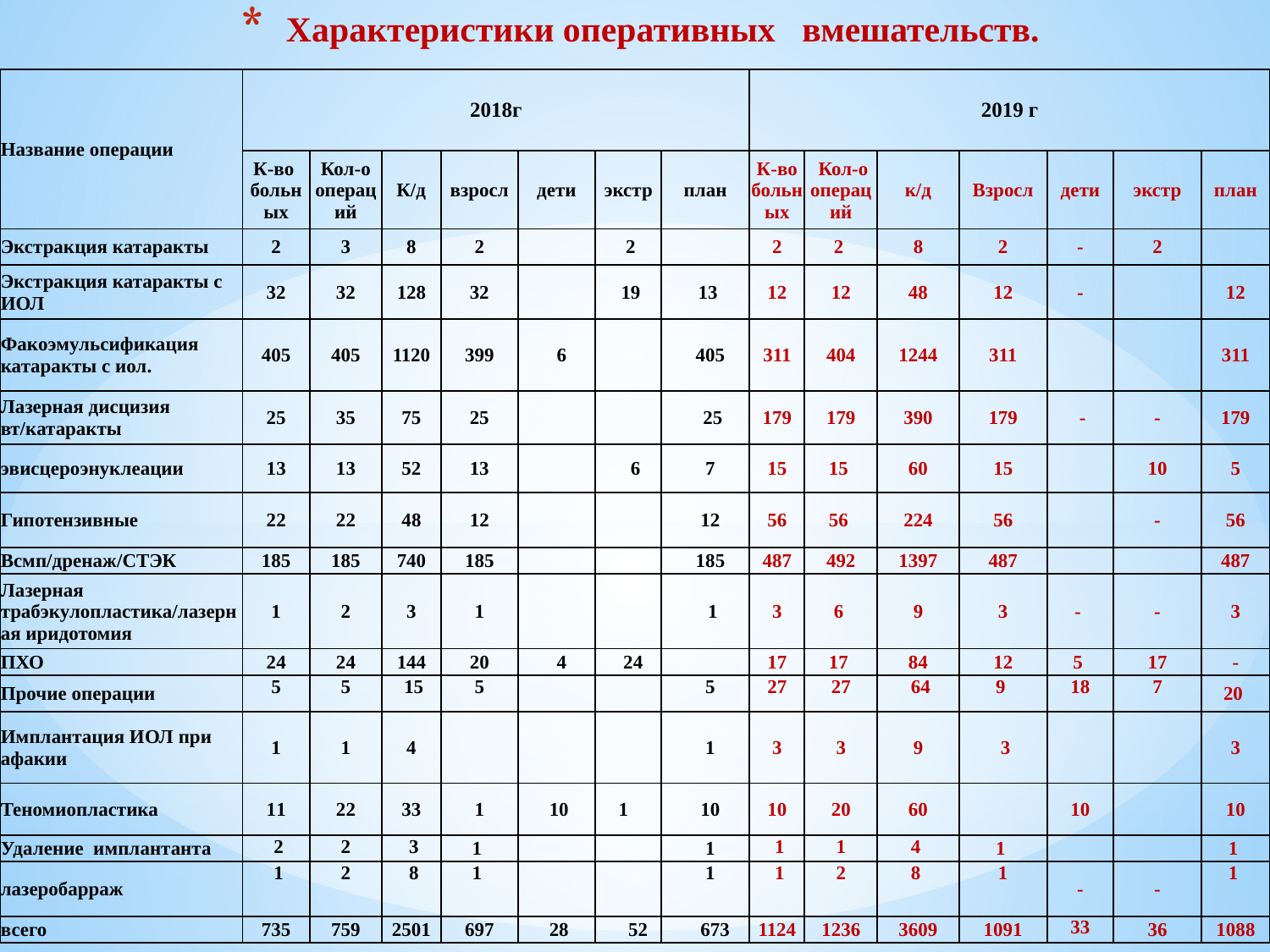

# Характеристики оперативных   вмешательств.
| Название операции | 2018г |  |  |  |  |  |  | 2019 г |  |  |  |  |  |  |
| --- | --- | --- | --- | --- | --- | --- | --- | --- | --- | --- | --- | --- | --- | --- |
|  | К-во больных | Кол-о операций | К/д | взросл | дети | экстр | план | К-во больных | Кол-о операций | к/д | Взросл | дети | экстр | план |
| Экстракция катаракты | 2 | 3 | 8 | 2 |  | 2 |  | 2 | 2 | 8 | 2 | - | 2 |  |
| Экстракция катаракты с ИОЛ | 32 | 32 | 128 | 32 |  | 19 | 13 | 12 | 12 | 48 | 12 | - |  | 12 |
| Факоэмульсификация катаракты с иол. | 405 | 405 | 1120 | 399 | 6 |  | 405 | 311 | 404 | 1244 | 311 |  |  | 311 |
| Лазерная дисцизия вт/катаракты | 25 | 35 | 75 | 25 |  |  | 25 | 179 | 179 | 390 | 179 | - | - | 179 |
| эвисцероэнуклеации | 13 | 13 | 52 | 13 |  | 6 | 7 | 15 | 15 | 60 | 15 |  | 10 | 5 |
| Гипотензивные | 22 | 22 | 48 | 12 |  |  | 12 | 56 | 56 | 224 | 56 |  | - | 56 |
| Всмп/дренаж/CТЭК | 185 | 185 | 740 | 185 |  |  | 185 | 487 | 492 | 1397 | 487 |  |  | 487 |
| Лазерная трабэкулопластика/лазерная иридотомия | 1 | 2 | 3 | 1 |  |  | 1 | 3 | 6 | 9 | 3 | - | - | 3 |
| ПХО | 24 | 24 | 144 | 20 | 4 | 24 |  | 17 | 17 | 84 | 12 | 5 | 17 | - |
| Прочие операции | 5 | 5 | 15 | 5 |  |  | 5 | 27 | 27 | 64 | 9 | 18 | 7 | 20 |
| Имплантация ИОЛ при афакии | 1 | 1 | 4 |  |  |  | 1 | 3 | 3 | 9 | 3 |  |  | 3 |
| Теномиопластика | 11 | 22 | 33 | 1 | 10 | 1 | 10 | 10 | 20 | 60 |  | 10 |  | 10 |
| Удаление имплантанта | 2 | 2 | 3 | 1 |  |  | 1 | 1 | 1 | 4 | 1 |  |  | 1 |
| лазеробарраж | 1 | 2 | 8 | 1 |  |  | 1 | 1 | 2 | 8 | 1 | - | - | 1 |
| всего | 735 | 759 | 2501 | 697 | 28 | 52 | 673 | 1124 | 1236 | 3609 | 1091 | 33 | 36 | 1088 |